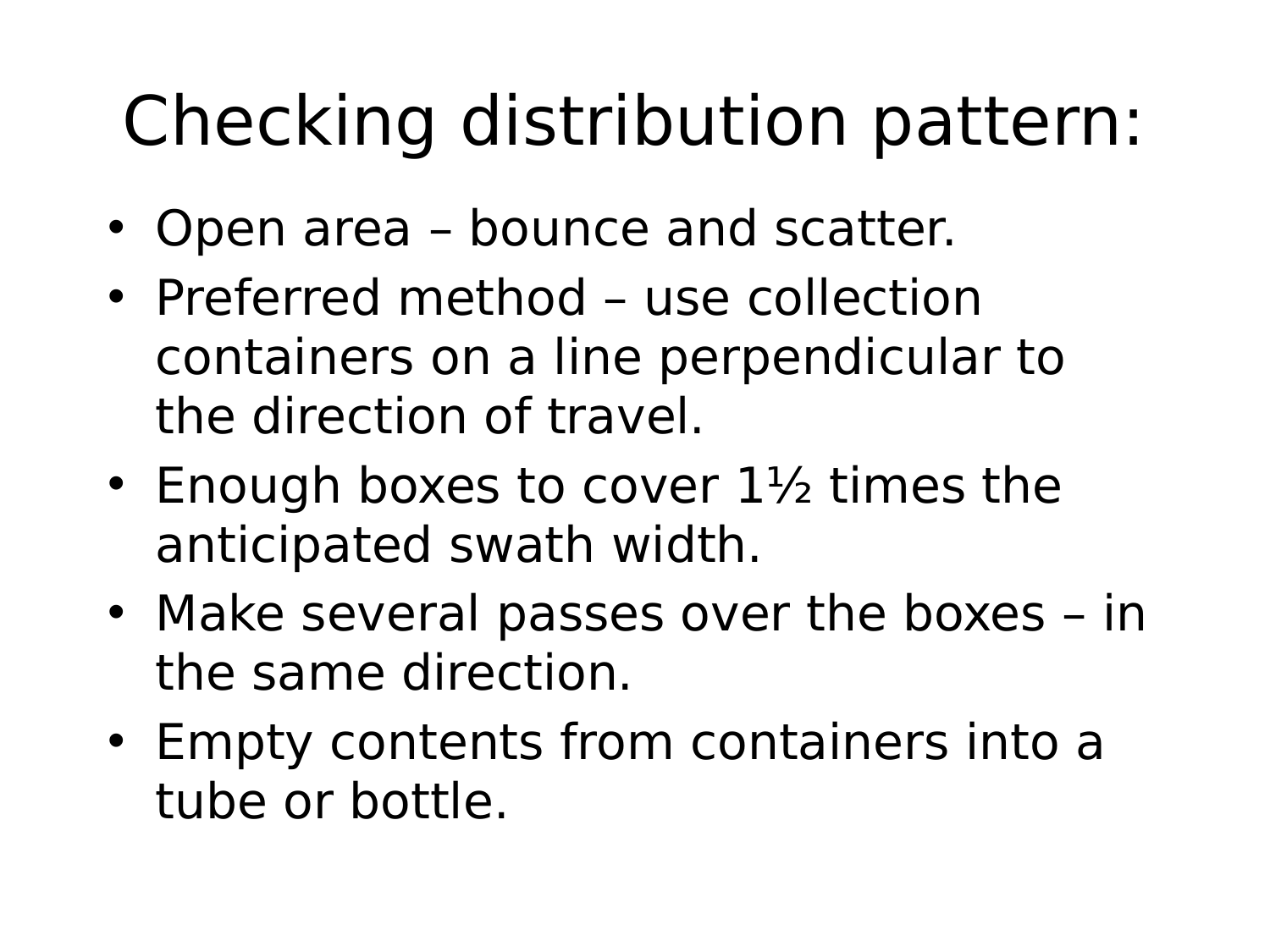

# Checking distribution pattern:
Open area – bounce and scatter.
Preferred method – use collection containers on a line perpendicular to the direction of travel.
Enough boxes to cover 1½ times the anticipated swath width.
Make several passes over the boxes – in the same direction.
Empty contents from containers into a tube or bottle.